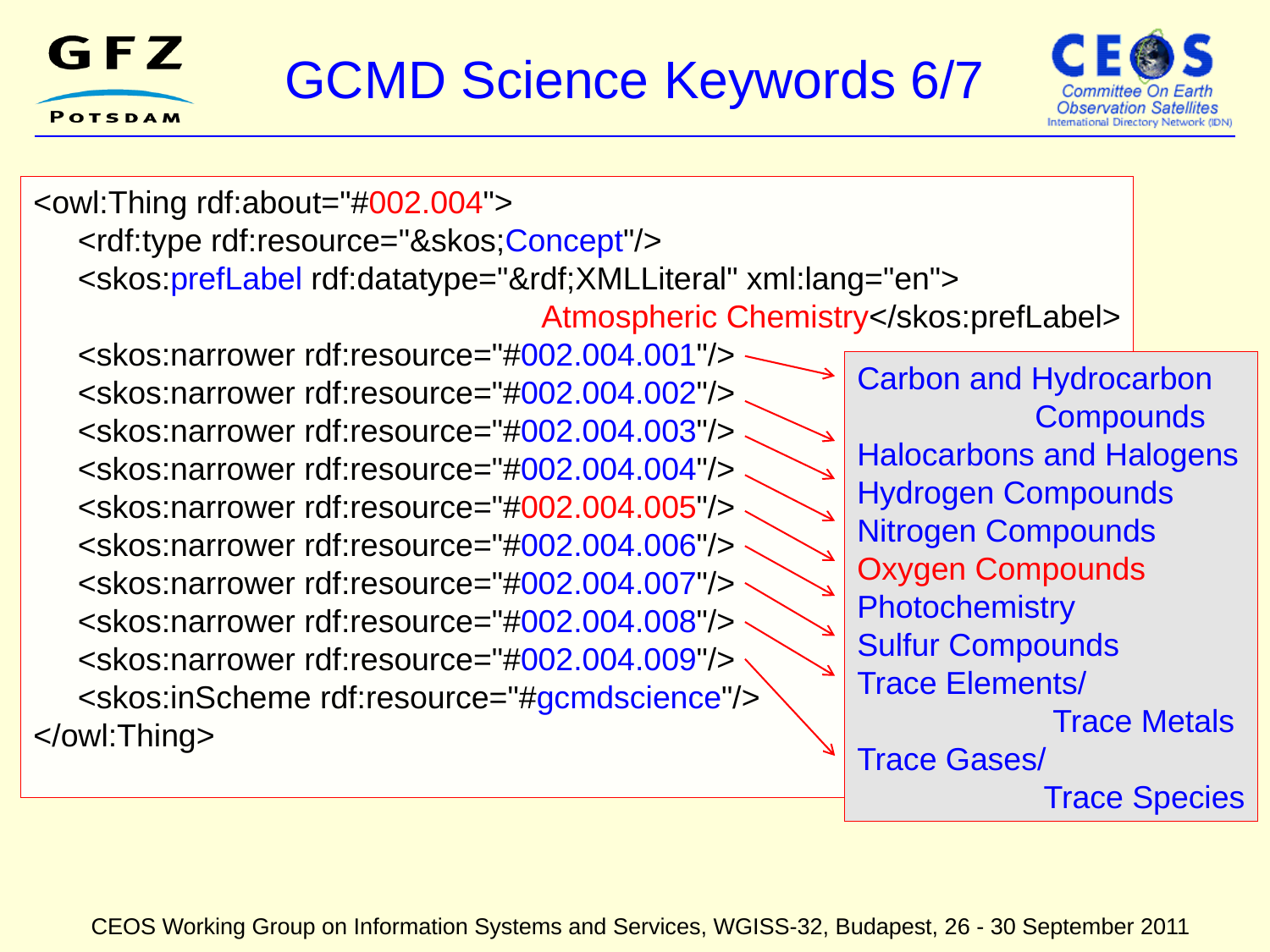

# GCMD Science Keywords 6/7
<owl:Thing rdf:about="#002.004">
     <rdf:type rdf:resource="&skos;Concept"/>
     <skos:prefLabel rdf:datatype="&rdf;XMLLiteral" xml:lang="en">
				Atmospheric Chemistry</skos:prefLabel>
     <skos:narrower rdf:resource="#002.004.001"/>
     <skos:narrower rdf:resource="#002.004.002"/>
     <skos:narrower rdf:resource="#002.004.003"/>
     <skos:narrower rdf:resource="#002.004.004"/>
     <skos:narrower rdf:resource="#002.004.005"/>
     <skos:narrower rdf:resource="#002.004.006"/>
     <skos:narrower rdf:resource="#002.004.007"/>
     <skos:narrower rdf:resource="#002.004.008"/>
     <skos:narrower rdf:resource="#002.004.009"/>
     <skos:inScheme rdf:resource="#gcmdscience"/>
</owl:Thing>

Carbon and Hydrocarbon
                    Compounds
Halocarbons and Halogens
Hydrogen Compounds
Nitrogen Compounds
Oxygen Compounds
Photochemistry
Sulfur Compounds
Trace Elements/
                      Trace Metals
Trace Gases/
                     Trace Species
CEOS Working Group on Information Systems and Services, WGISS-32, Budapest, 26 - 30 September 2011